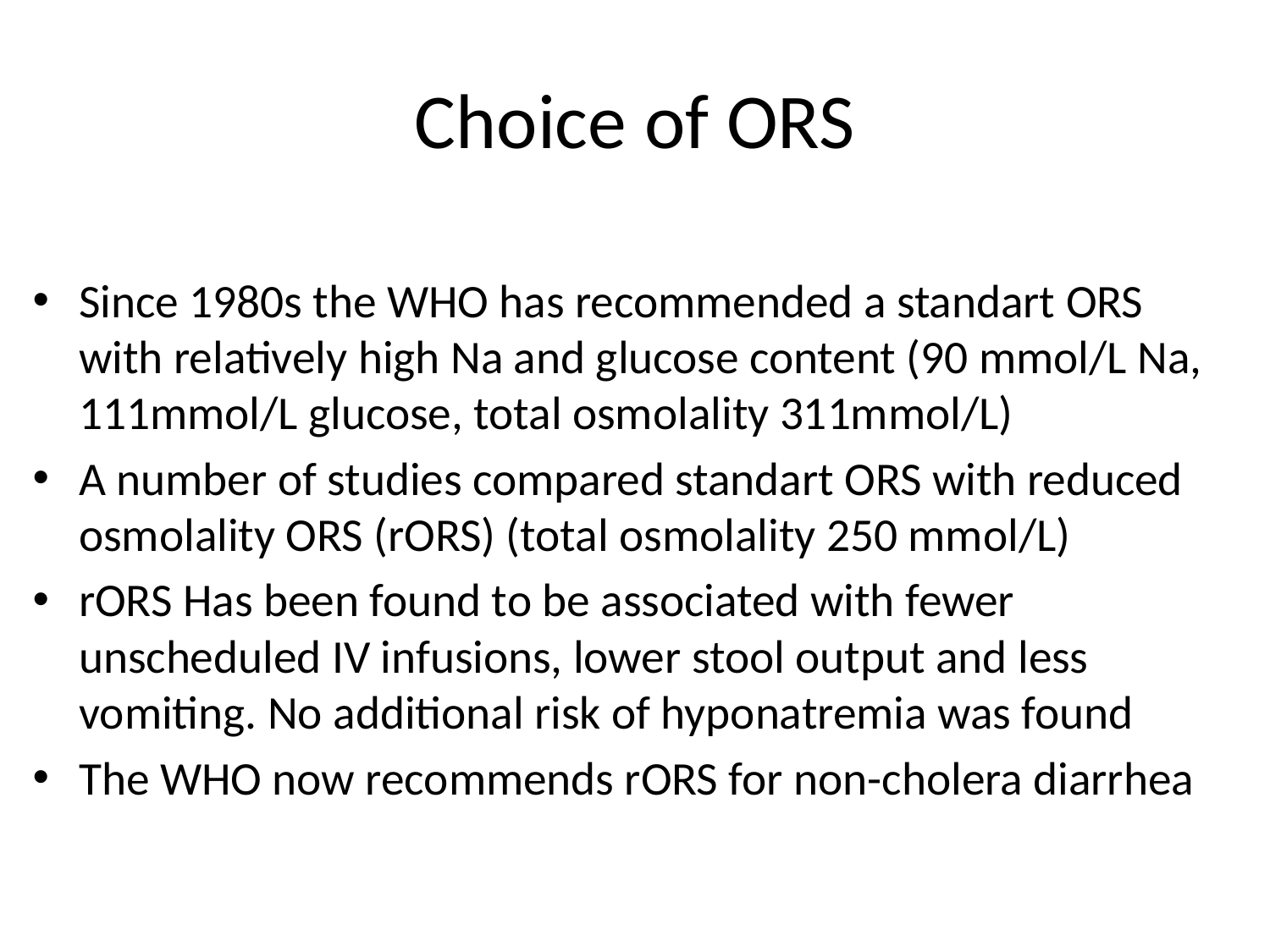

# Choice of ORS
Since 1980s the WHO has recommended a standart ORS with relatively high Na and glucose content (90 mmol/L Na, 111mmol/L glucose, total osmolality 311mmol/L)
A number of studies compared standart ORS with reduced osmolality ORS (rORS) (total osmolality 250 mmol/L)
rORS Has been found to be associated with fewer unscheduled IV infusions, lower stool output and less vomiting. No additional risk of hyponatremia was found
The WHO now recommends rORS for non-cholera diarrhea